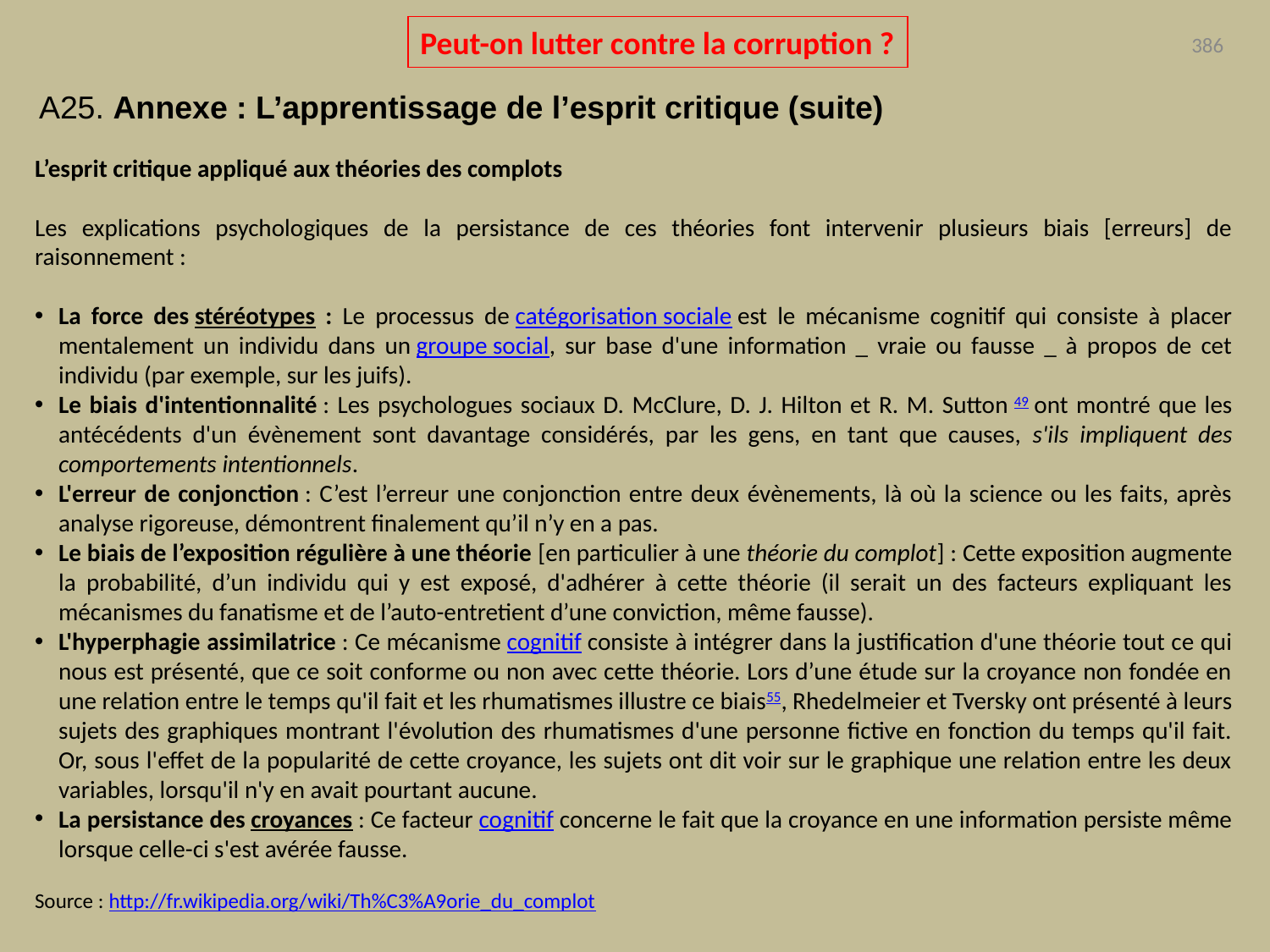

Peut-on lutter contre la corruption ?
386
A25. Annexe : L’apprentissage de l’esprit critique (suite)
L’esprit critique appliqué aux théories des complots

Les explications psychologiques de la persistance de ces théories font intervenir plusieurs biais [erreurs] de raisonnement :

La force des stéréotypes : Le processus de catégorisation sociale est le mécanisme cognitif qui consiste à placer mentalement un individu dans un groupe social, sur base d'une information _ vraie ou fausse _ à propos de cet individu (par exemple, sur les juifs).
Le biais d'intentionnalité : Les psychologues sociaux D. McClure, D. J. Hilton et R. M. Sutton 49 ont montré que les antécédents d'un évènement sont davantage considérés, par les gens, en tant que causes, s'ils impliquent des comportements intentionnels.
L'erreur de conjonction : C’est l’erreur une conjonction entre deux évènements, là où la science ou les faits, après analyse rigoreuse, démontrent finalement qu’il n’y en a pas.
Le biais de l’exposition régulière à une théorie [en particulier à une théorie du complot] : Cette exposition augmente la probabilité, d’un individu qui y est exposé, d'adhérer à cette théorie (il serait un des facteurs expliquant les mécanismes du fanatisme et de l’auto-entretient d’une conviction, même fausse).
L'hyperphagie assimilatrice : Ce mécanisme cognitif consiste à intégrer dans la justification d'une théorie tout ce qui nous est présenté, que ce soit conforme ou non avec cette théorie. Lors d’une étude sur la croyance non fondée en une relation entre le temps qu'il fait et les rhumatismes illustre ce biais55, Rhedelmeier et Tversky ont présenté à leurs sujets des graphiques montrant l'évolution des rhumatismes d'une personne fictive en fonction du temps qu'il fait. Or, sous l'effet de la popularité de cette croyance, les sujets ont dit voir sur le graphique une relation entre les deux variables, lorsqu'il n'y en avait pourtant aucune.
La persistance des croyances : Ce facteur cognitif concerne le fait que la croyance en une information persiste même lorsque celle-ci s'est avérée fausse.

Source : http://fr.wikipedia.org/wiki/Th%C3%A9orie_du_complot